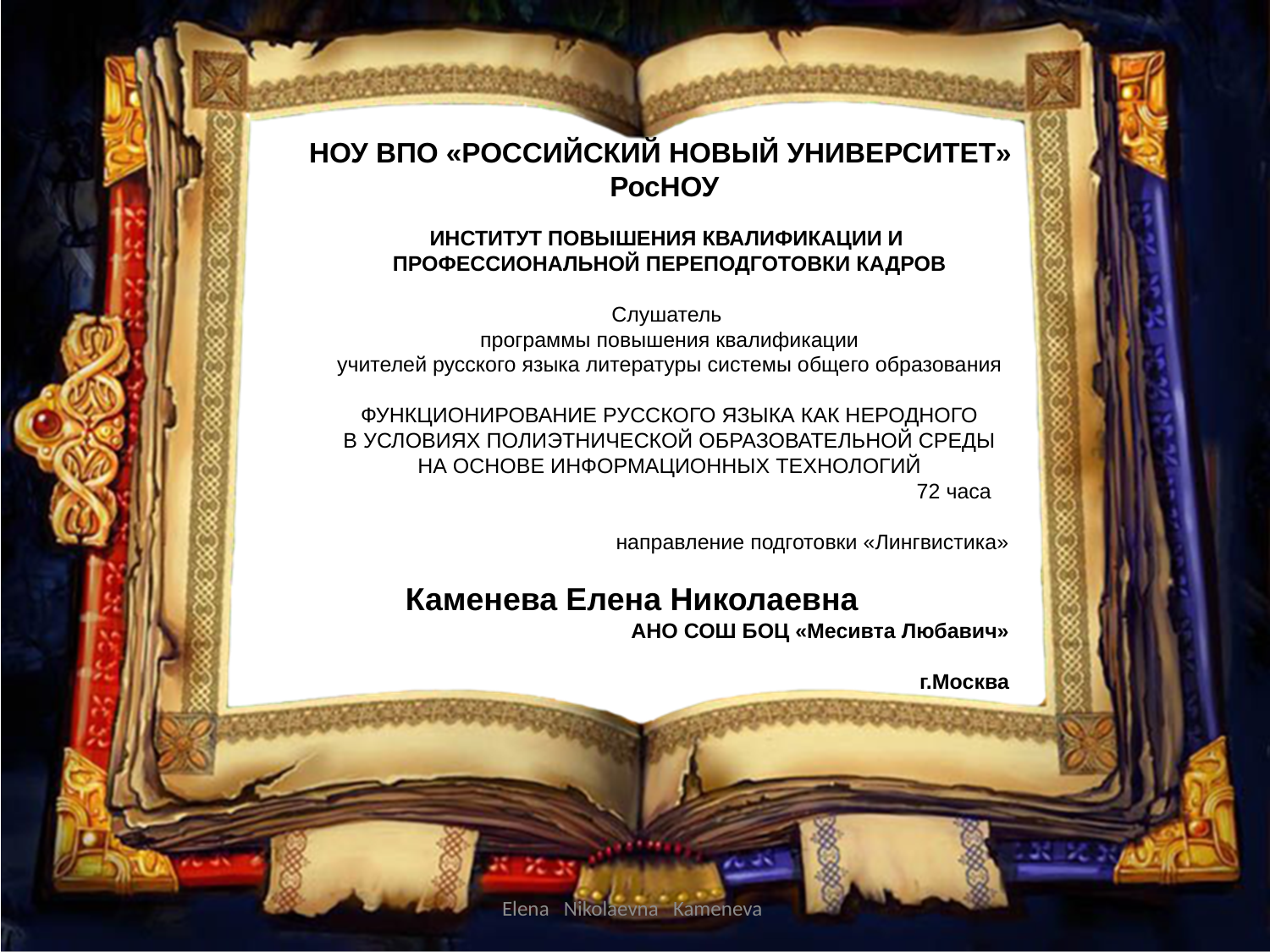

НОУ ВПО «РОССИЙСКИЙ НОВЫЙ УНИВЕРСИТЕТ»
РосНОУ
ИНСТИТУТ ПОВЫШЕНИЯ КВАЛИФИКАЦИИ И
ПРОФЕССИОНАЛЬНОЙ ПЕРЕПОДГОТОВКИ КАДРОВ

Слушатель
программы повышения квалификации
учителей русского языка литературы системы общего образования

 ФУНКЦИОНИРОВАНИЕ РУССКОГО ЯЗЫКА КАК НЕРОДНОГО
В УСЛОВИЯХ ПОЛИЭТНИЧЕСКОЙ ОБРАЗОВАТЕЛЬНОЙ СРЕДЫ НА ОСНОВЕ ИНФОРМАЦИОННЫХ ТЕХНОЛОГИЙ
                                                                                                72 часа
                                                                                                направление подготовки «Лингвистика»

Каменева Елена Николаевна
АНО СОШ БОЦ «Месивта Любавич»

г.Москва

Elena   Nikolaevna   Kameneva